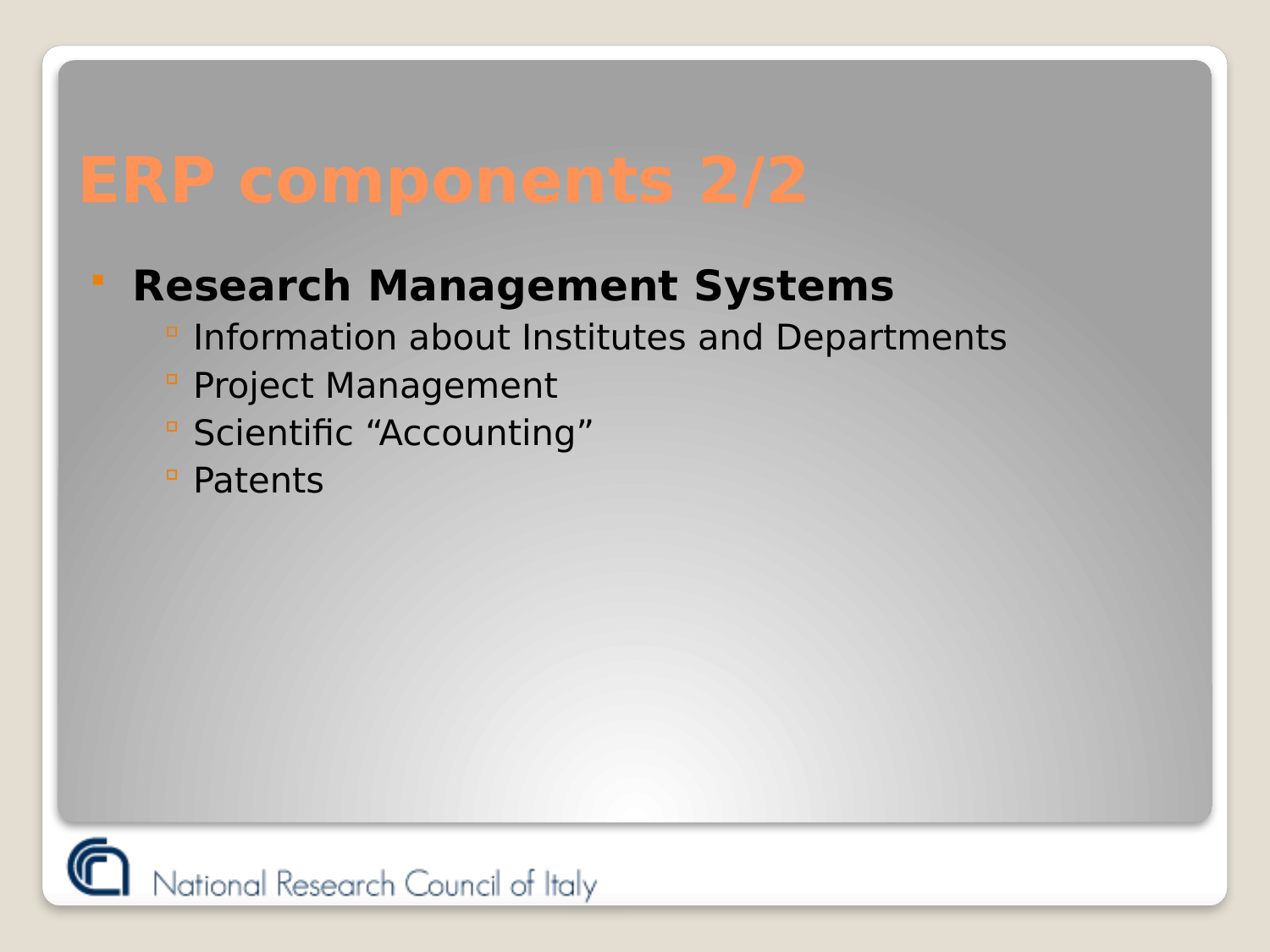

# ERP components 2/2
Research Management Systems
Information about Institutes and Departments
Project Management
Scientific “Accounting”
Patents